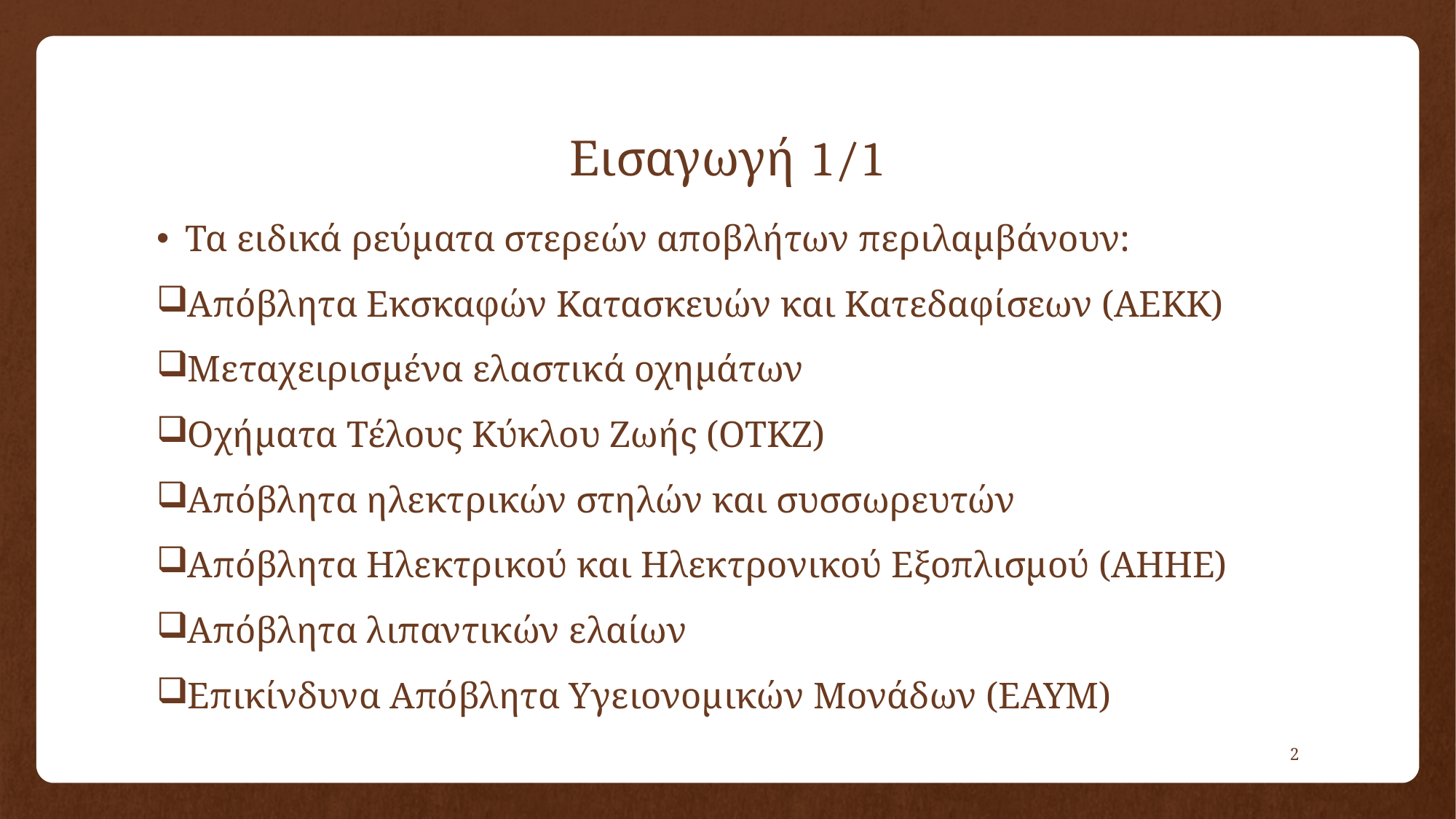

# Εισαγωγή 1/1
Τα ειδικά ρεύματα στερεών αποβλήτων περιλαμβάνουν:
Απόβλητα Εκσκαφών Κατασκευών και Κατεδαφίσεων (ΑΕΚΚ)
Μεταχειρισμένα ελαστικά οχημάτων
Οχήματα Τέλους Κύκλου Ζωής (ΟΤΚΖ)
Απόβλητα ηλεκτρικών στηλών και συσσωρευτών
Απόβλητα Ηλεκτρικού και Ηλεκτρονικού Εξοπλισμού (ΑΗΗΕ)
Απόβλητα λιπαντικών ελαίων
Επικίνδυνα Απόβλητα Υγειονομικών Μονάδων (ΕΑΥΜ)

2